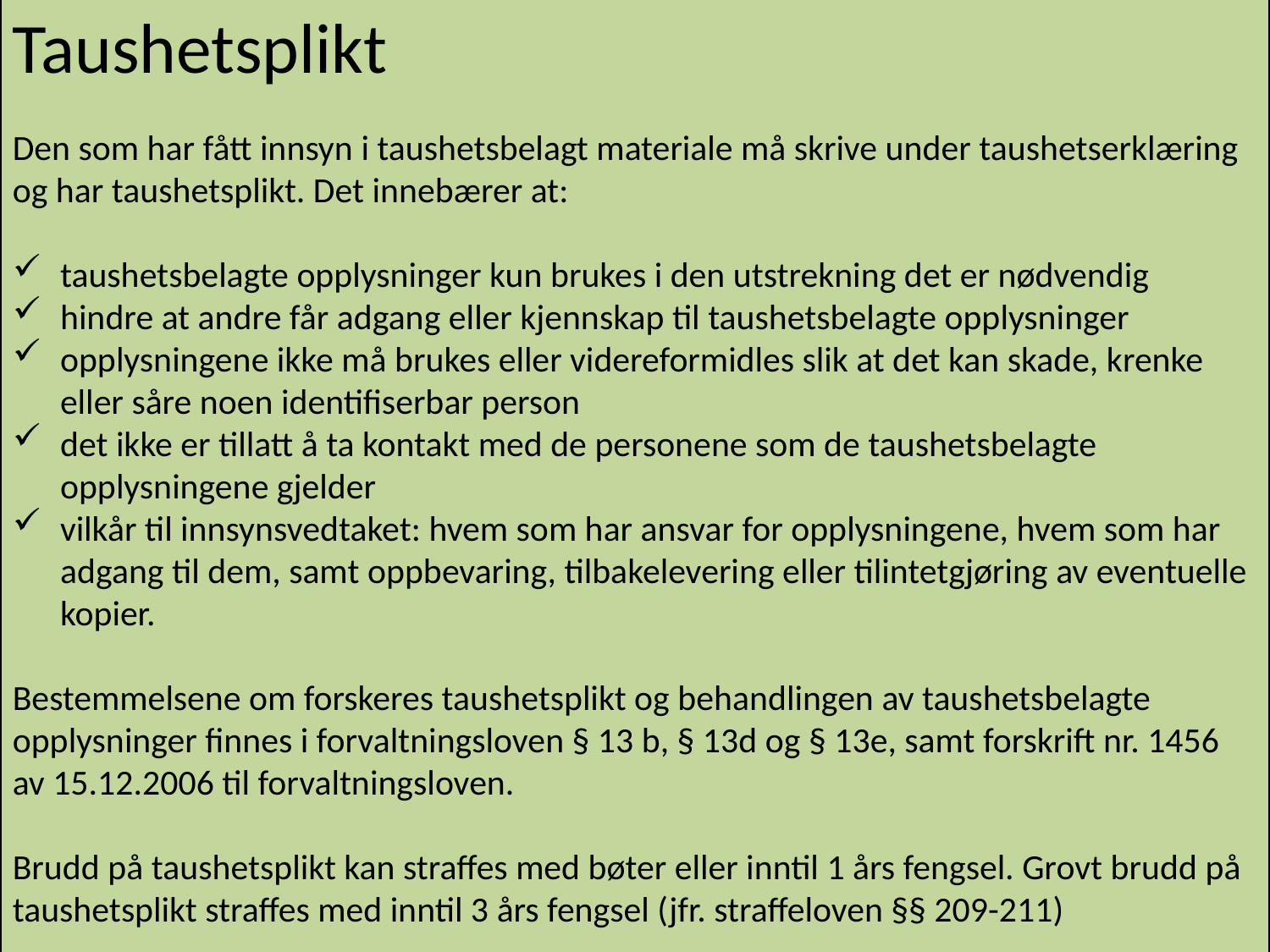

Taushetsplikt

Den som har fått innsyn i taushetsbelagt materiale må skrive under taushetserklæring og har taushetsplikt. Det innebærer at:

taushetsbelagte opplysninger kun brukes i den utstrekning det er nødvendig
hindre at andre får adgang eller kjennskap til taushetsbelagte opplysninger
opplysningene ikke må brukes eller videreformidles slik at det kan skade, krenke eller såre noen identifiserbar person
det ikke er tillatt å ta kontakt med de personene som de taushetsbelagte opplysningene gjelder
vilkår til innsynsvedtaket: hvem som har ansvar for opplysningene, hvem som har adgang til dem, samt oppbevaring, tilbakelevering eller tilintetgjøring av eventuelle kopier.

Bestemmelsene om forskeres taushetsplikt og behandlingen av taushetsbelagte opplysninger finnes i forvaltningsloven § 13 b, § 13d og § 13e, samt forskrift nr. 1456 av 15.12.2006 til forvaltningsloven.

Brudd på taushetsplikt kan straffes med bøter eller inntil 1 års fengsel. Grovt brudd på taushetsplikt straffes med inntil 3 års fengsel (jfr. straffeloven §§ 209-211)